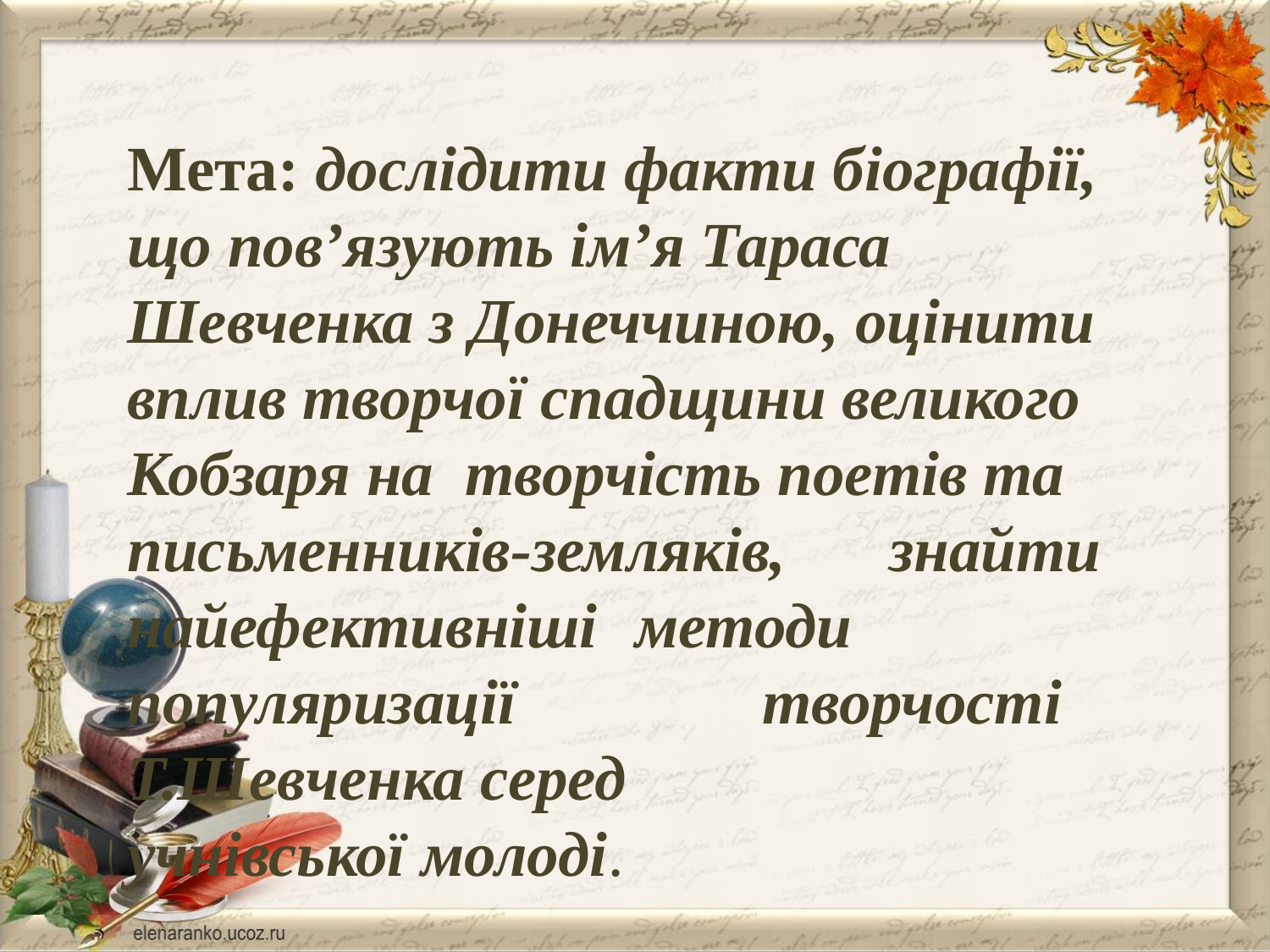

Мета: дослідити факти біографії, що пов’язують ім’я Тараса Шевченка з Донеччиною, оцінити вплив творчої спадщини великого Кобзаря на  творчість поетів та письменників-земляків, 	знайти 	найефективніші 	методи 	популяризації 		творчості Т.Шевченка серед 		учнівської молоді.